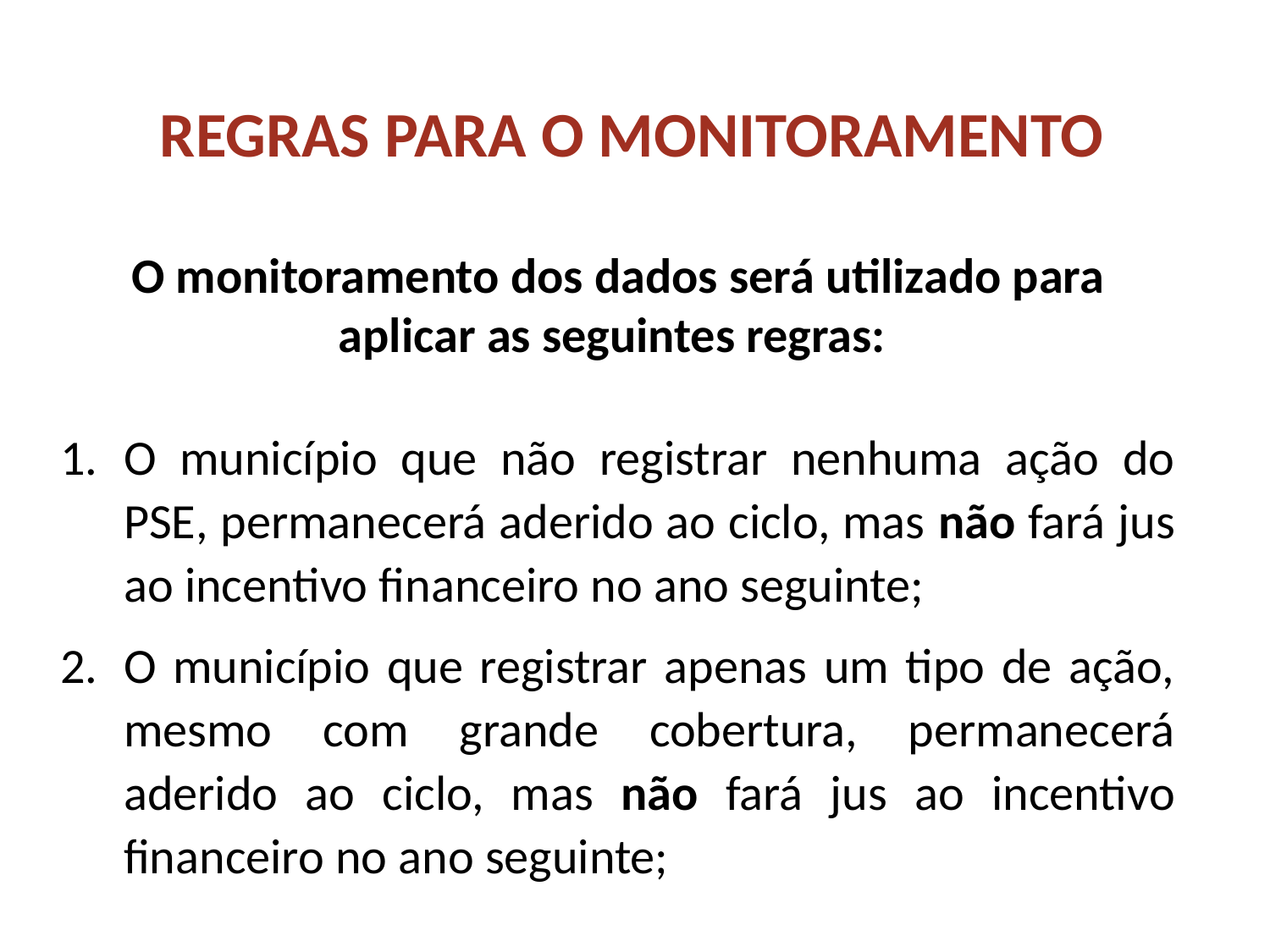

REGRAS PARA O MONITORAMENTO
O monitoramento dos dados será utilizado para aplicar as seguintes regras:

O município que não registrar nenhuma ação do PSE, permanecerá aderido ao ciclo, mas não fará jus ao incentivo financeiro no ano seguinte;
O município que registrar apenas um tipo de ação, mesmo com grande cobertura, permanecerá aderido ao ciclo, mas não fará jus ao incentivo financeiro no ano seguinte;